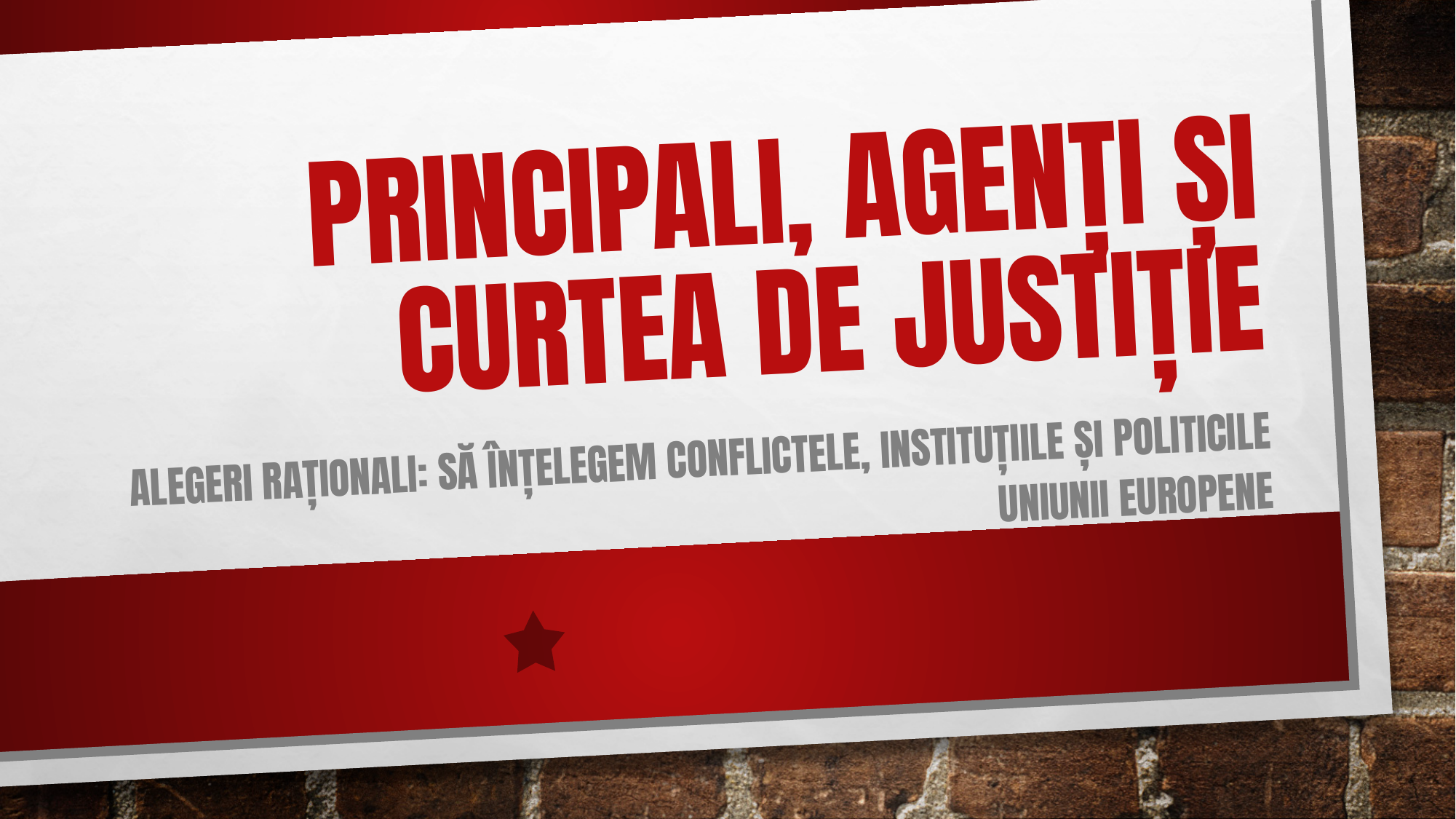

# Principali, agenți și Curtea de Justiție
Alegeri Raționali: să înțelegem conflictele, instituțiile și politicile Uniunii Europene